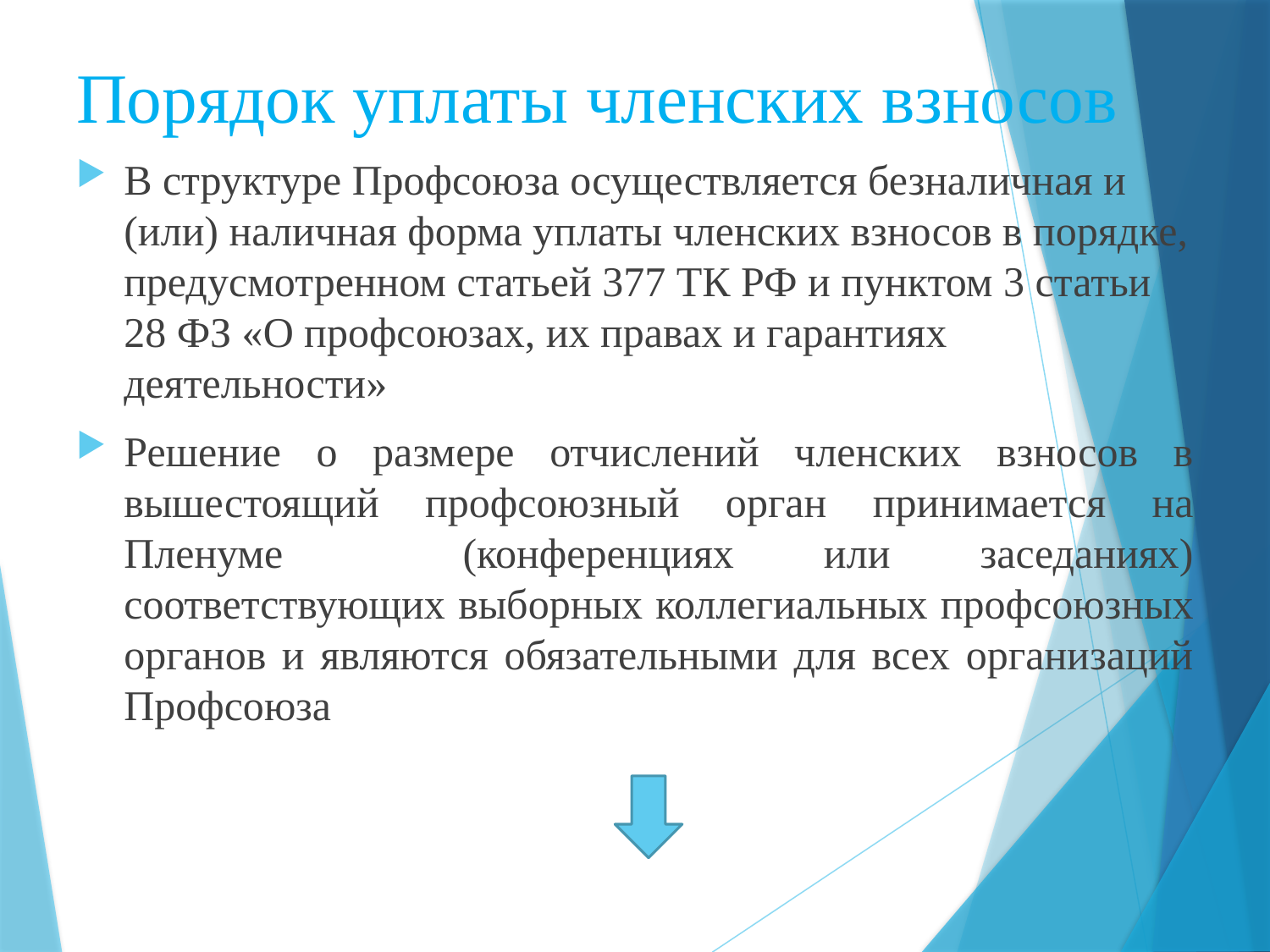

# Порядок уплаты членских взносов
В структуре Профсоюза осуществляется безналичная и (или) наличная форма уплаты членских взносов в порядке, предусмотренном статьей 377 ТК РФ и пунктом 3 статьи 28 ФЗ «О профсоюзах, их правах и гарантиях деятельности»
Решение о размере отчислений членских взносов в вышестоящий профсоюзный орган принимается на Пленуме  (конференциях или заседаниях) соответствующих выборных коллегиальных профсоюзных органов и являются обязательными для всех организаций Профсоюза